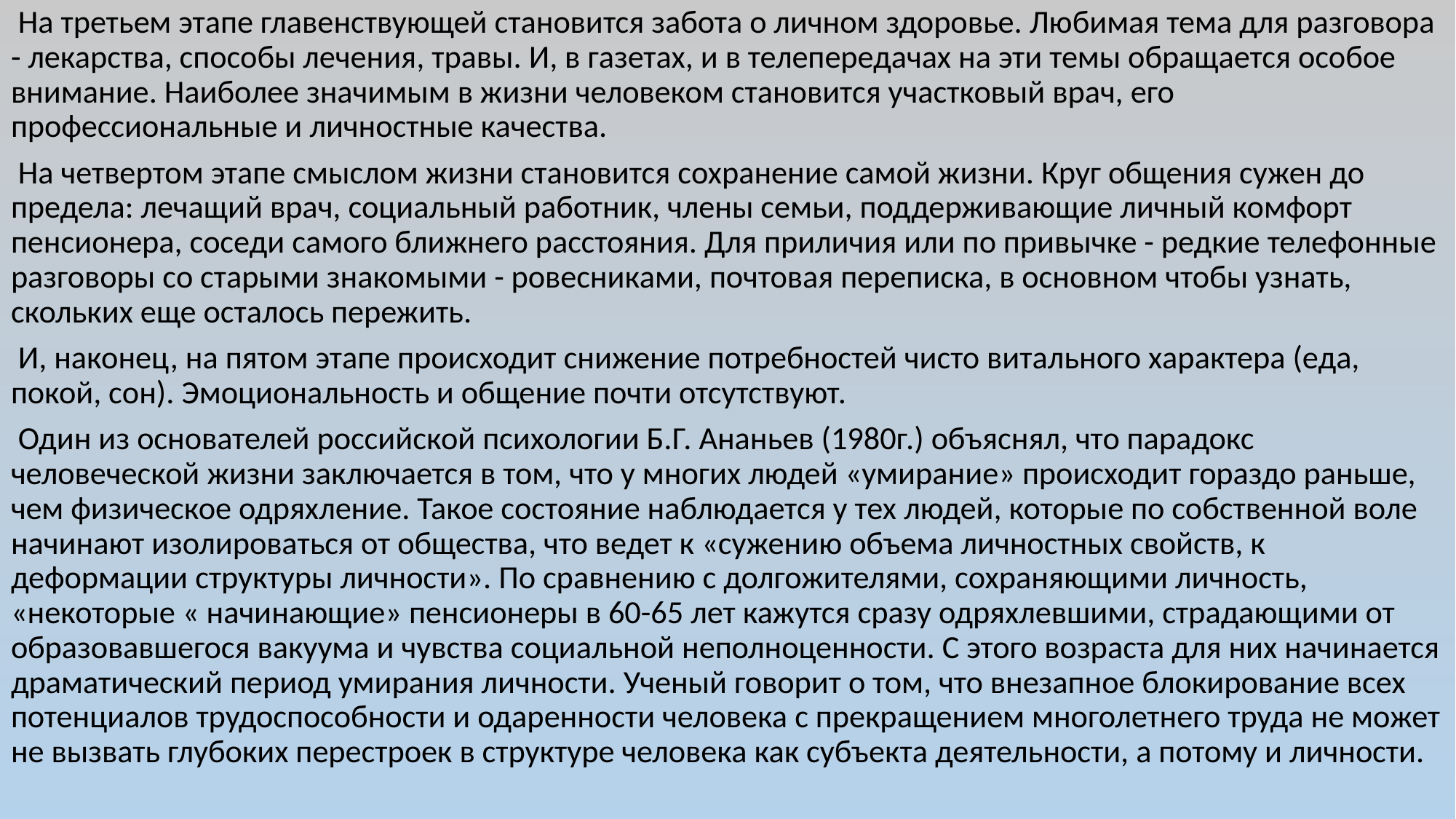

На третьем этапе главенствующей становится забота о личном здоровье. Любимая тема для разговора - лекарства, способы лечения, травы. И, в газетах, и в телепередачах на эти темы обращается особое внимание. Наиболее значимым в жизни человеком становится участковый врач, его профессиональные и личностные качества.
 На четвертом этапе смыслом жизни становится сохранение самой жизни. Круг общения сужен до предела: лечащий врач, социальный работник, члены семьи, поддерживающие личный комфорт пенсионера, соседи самого ближнего расстояния. Для приличия или по привычке - редкие телефонные разговоры со старыми знакомыми - ровесниками, почтовая переписка, в основном чтобы узнать, скольких еще осталось пережить.
 И, наконец, на пятом этапе происходит снижение потребностей чисто витального характера (еда, покой, сон). Эмоциональность и общение почти отсутствуют.
 Один из основателей российской психологии Б.Г. Ананьев (1980г.) объяснял, что парадокс человеческой жизни заключается в том, что у многих людей «умирание» происходит гораздо раньше, чем физическое одряхление. Такое состояние наблюдается у тех людей, которые по собственной воле начинают изолироваться от общества, что ведет к «сужению объема личностных свойств, к деформации структуры личности». По сравнению с долгожителями, сохраняющими личность, «некоторые « начинающие» пенсионеры в 60-65 лет кажутся сразу одряхлевшими, страдающими от образовавшегося вакуума и чувства социальной неполноценности. С этого возраста для них начинается драматический период умирания личности. Ученый говорит о том, что внезапное блокирование всех потенциалов трудоспособности и одаренности человека с прекращением многолетнего труда не может не вызвать глубоких перестроек в структуре человека как субъекта деятельности, а потому и личности.

#